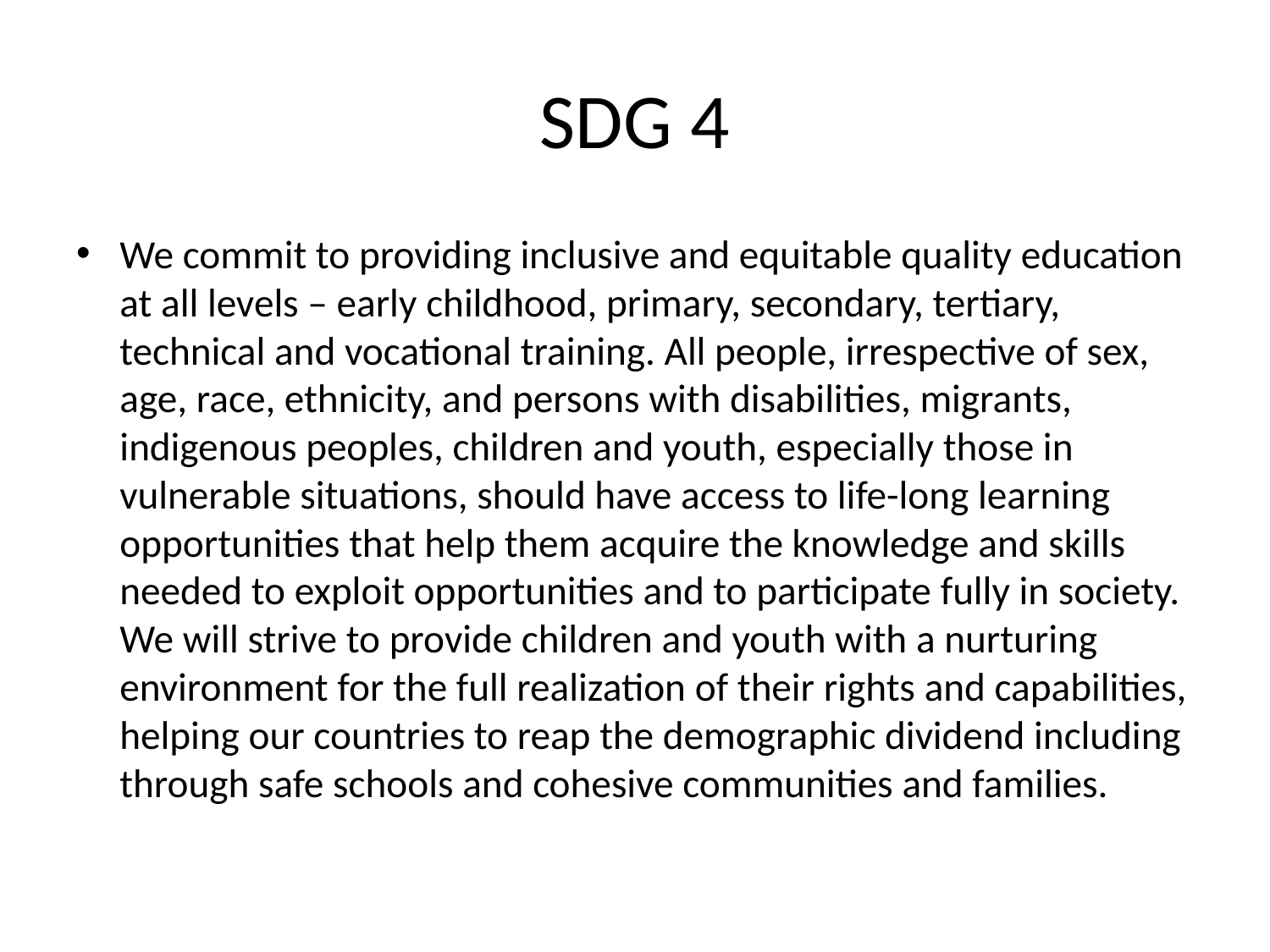

# SDG 4
We commit to providing inclusive and equitable quality education at all levels – early childhood, primary, secondary, tertiary, technical and vocational training. All people, irrespective of sex, age, race, ethnicity, and persons with disabilities, migrants, indigenous peoples, children and youth, especially those in vulnerable situations, should have access to life-long learning opportunities that help them acquire the knowledge and skills needed to exploit opportunities and to participate fully in society. We will strive to provide children and youth with a nurturing environment for the full realization of their rights and capabilities, helping our countries to reap the demographic dividend including through safe schools and cohesive communities and families.